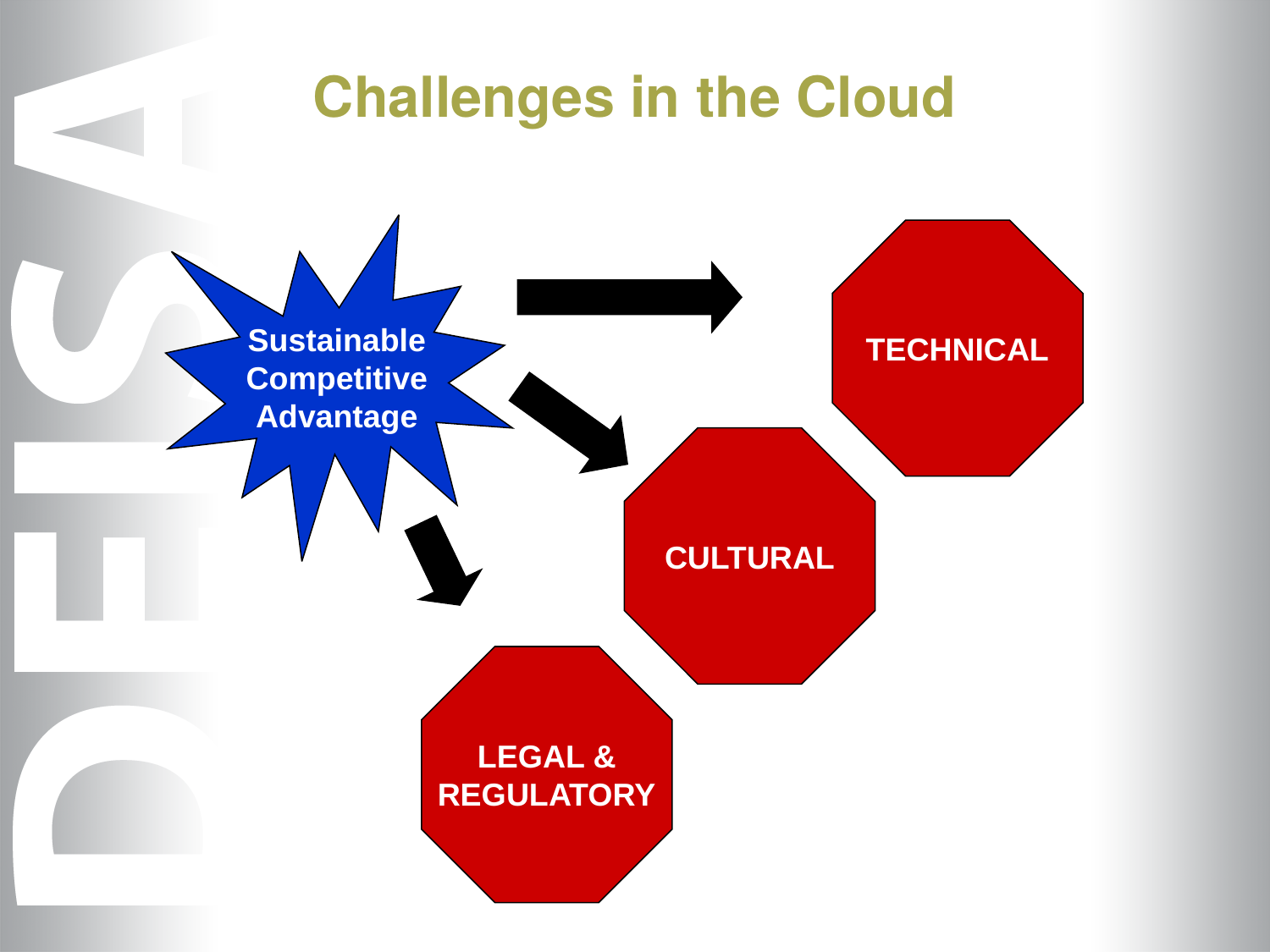

# Challenges in the Cloud
Sustainable
Competitive
Advantage
TECHNICAL

CULTURAL

LEGAL &
REGULATORY